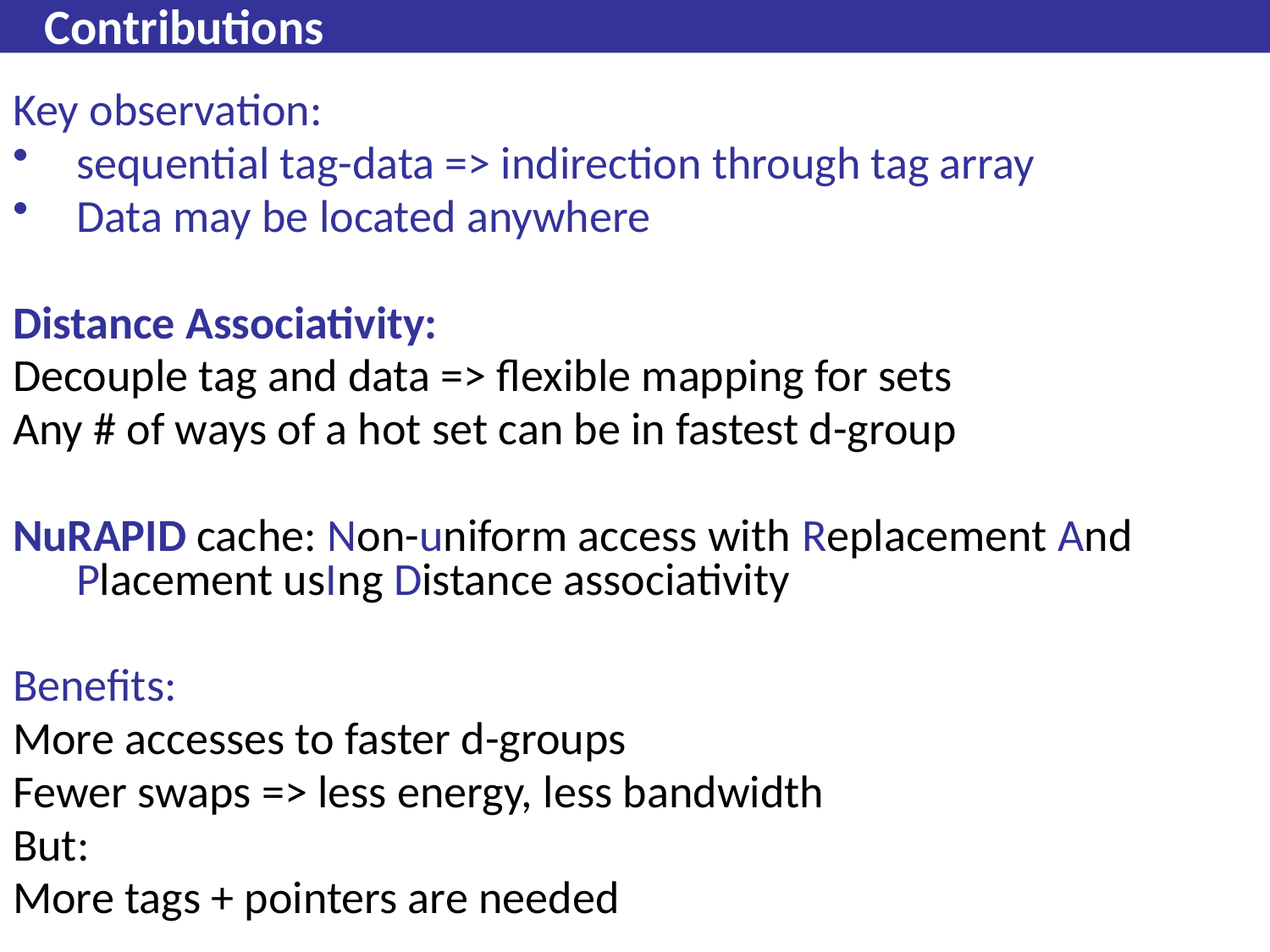

# Contributions
Key observation:
sequential tag-data => indirection through tag array
Data may be located anywhere

Distance Associativity:
Decouple tag and data => flexible mapping for sets
Any # of ways of a hot set can be in fastest d-group

NuRAPID cache: Non-uniform access with Replacement And Placement usIng Distance associativity

Benefits:
More accesses to faster d-groups
Fewer swaps => less energy, less bandwidth
But:
More tags + pointers are needed